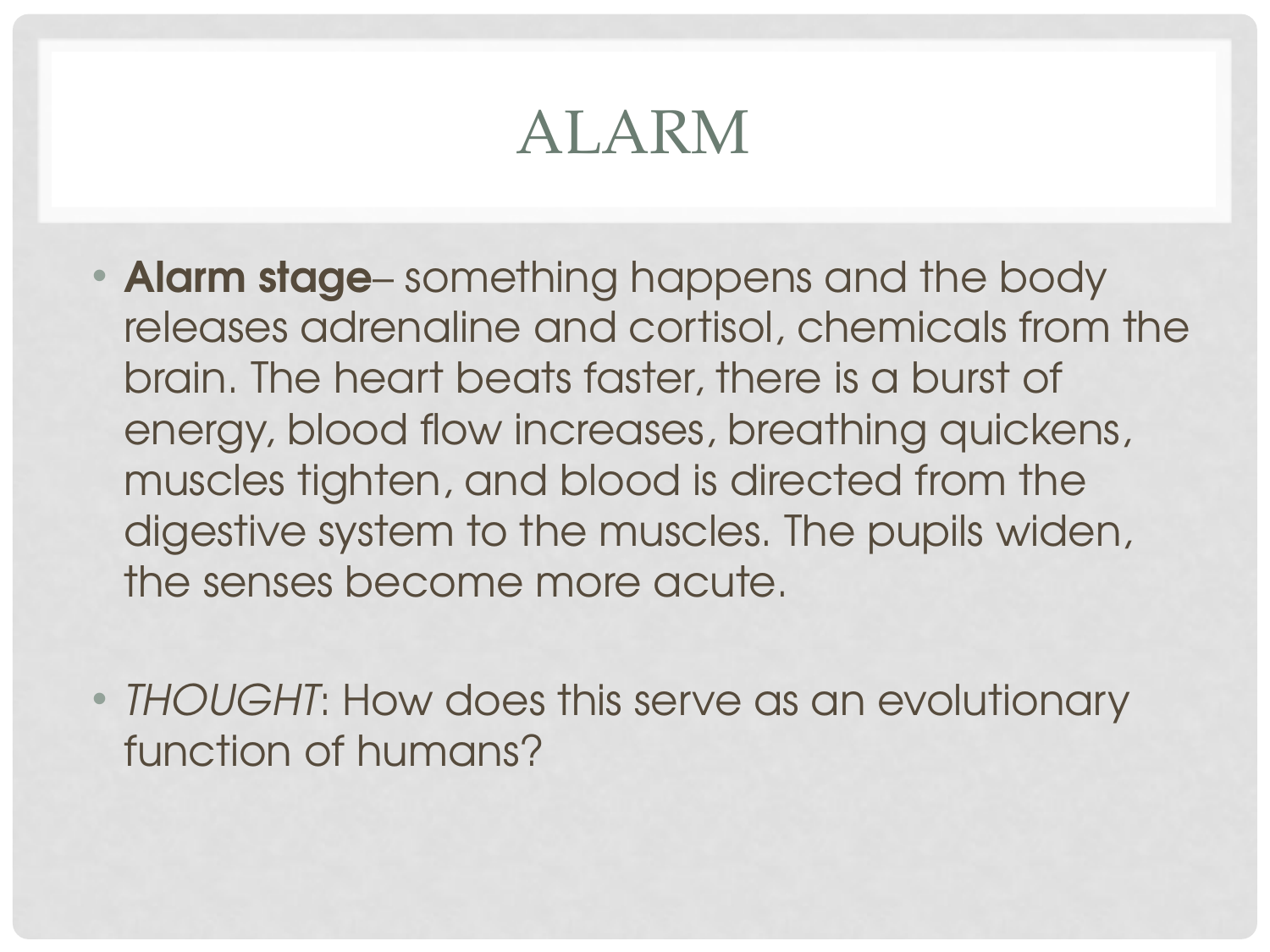

# alarm
Alarm stage– something happens and the body releases adrenaline and cortisol, chemicals from the brain. The heart beats faster, there is a burst of energy, blood flow increases, breathing quickens, muscles tighten, and blood is directed from the digestive system to the muscles. The pupils widen, the senses become more acute.

THOUGHT: How does this serve as an evolutionary function of humans?